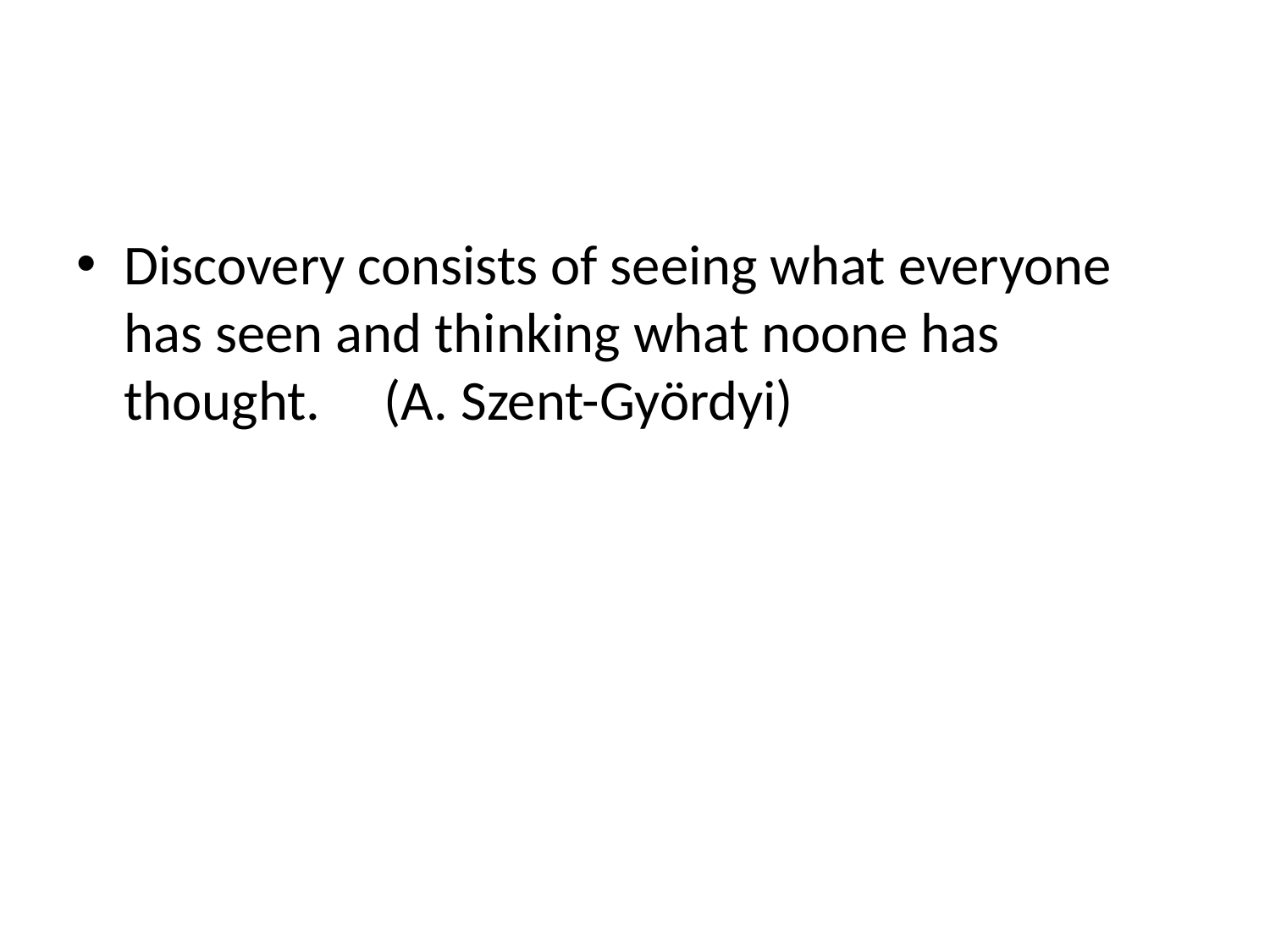

#
Discovery consists of seeing what everyone has seen and thinking what noone has thought.     (A. Szent-Györdyi)